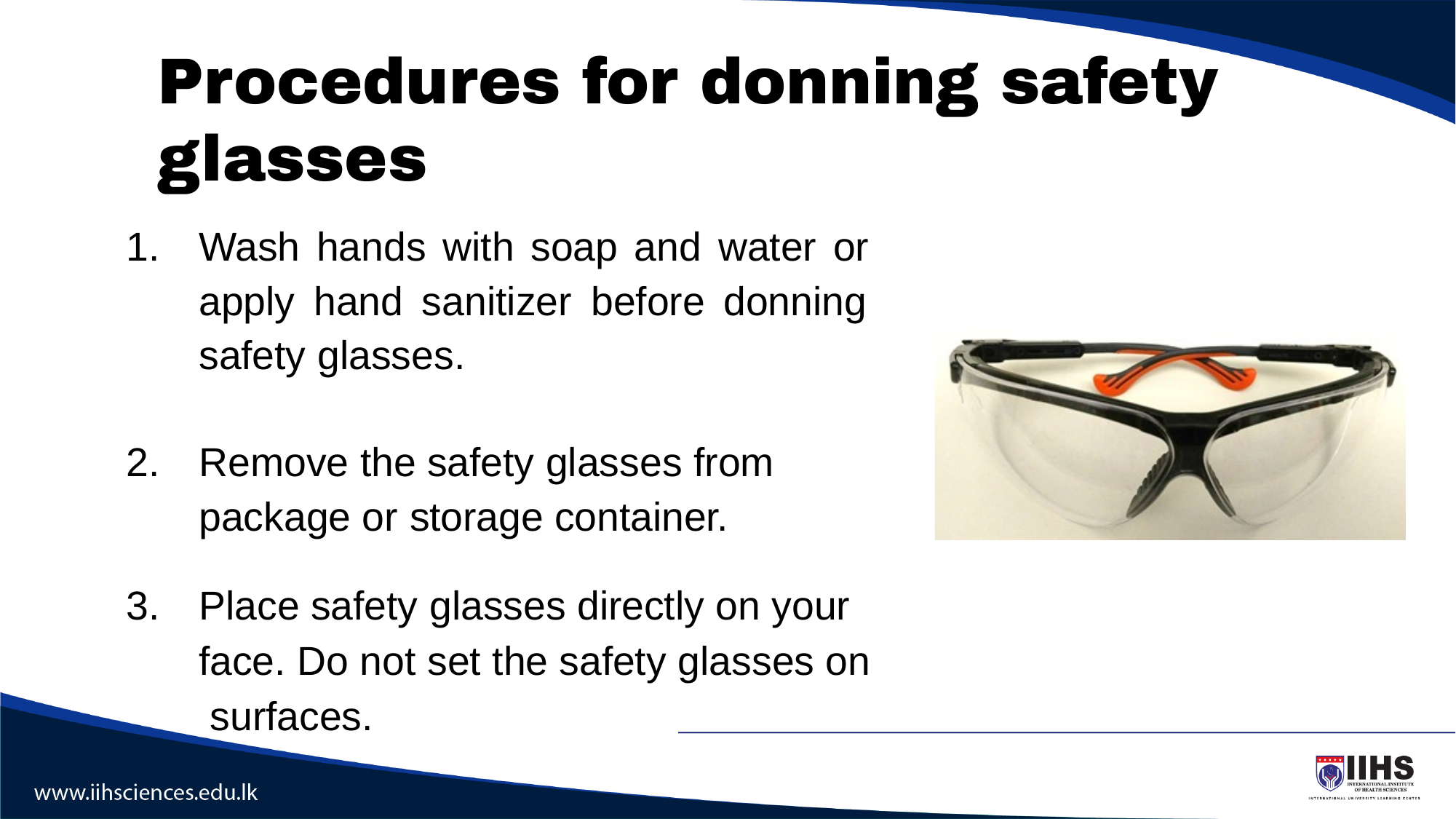

# Procedures for donning safety glasses
Wash hands with soap and water or  apply hand sanitizer before donning  safety glasses.

Remove the safety glasses from  package or storage container.

3.	Place safety glasses directly on your  face. Do not set the safety glasses on  surfaces.